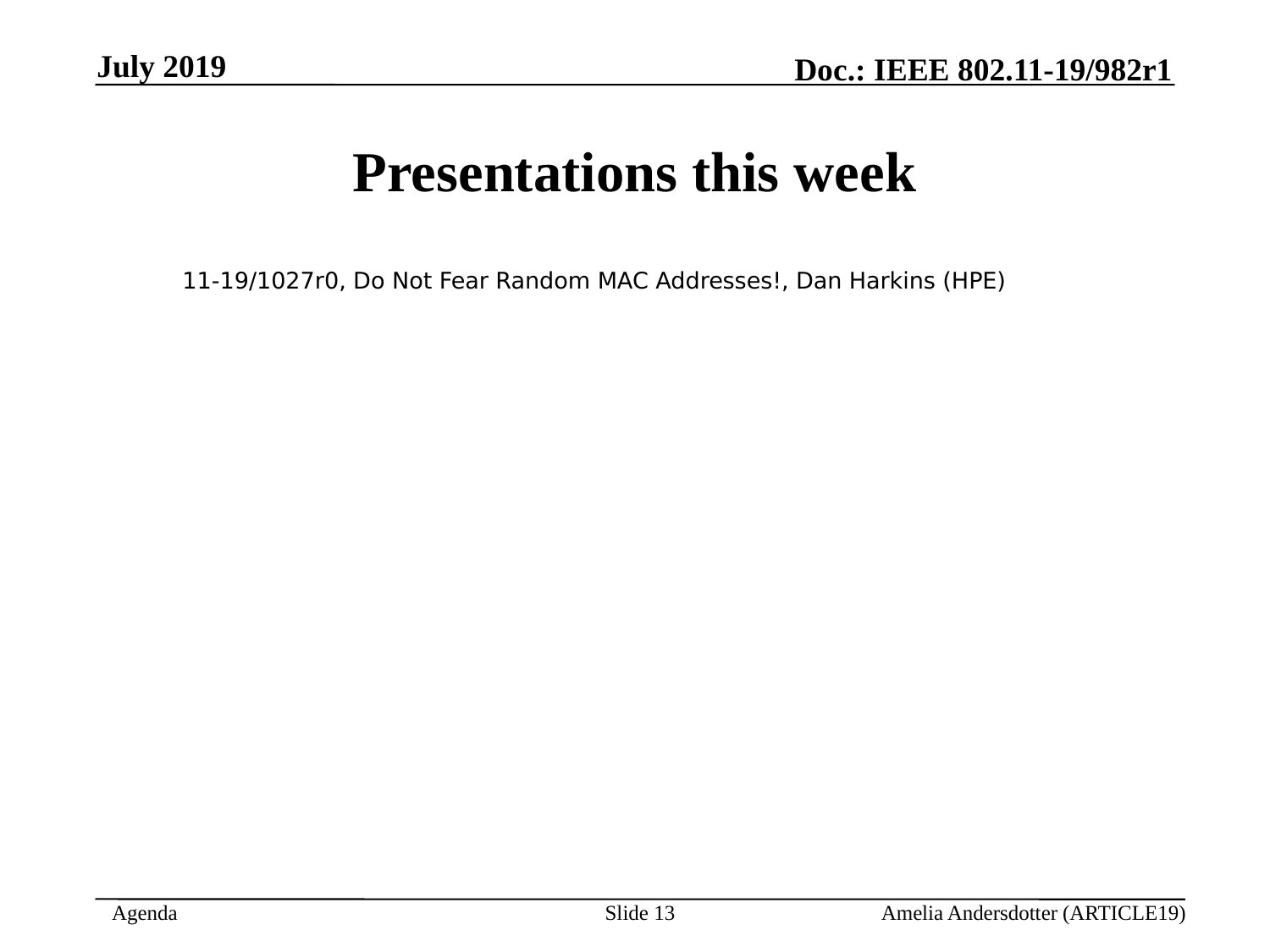

July 2019
Presentations this week

11-19/1027r0, Do Not Fear Random MAC Addresses!, Dan Harkins (HPE)
Slide 13
Amelia Andersdotter (ARTICLE19)